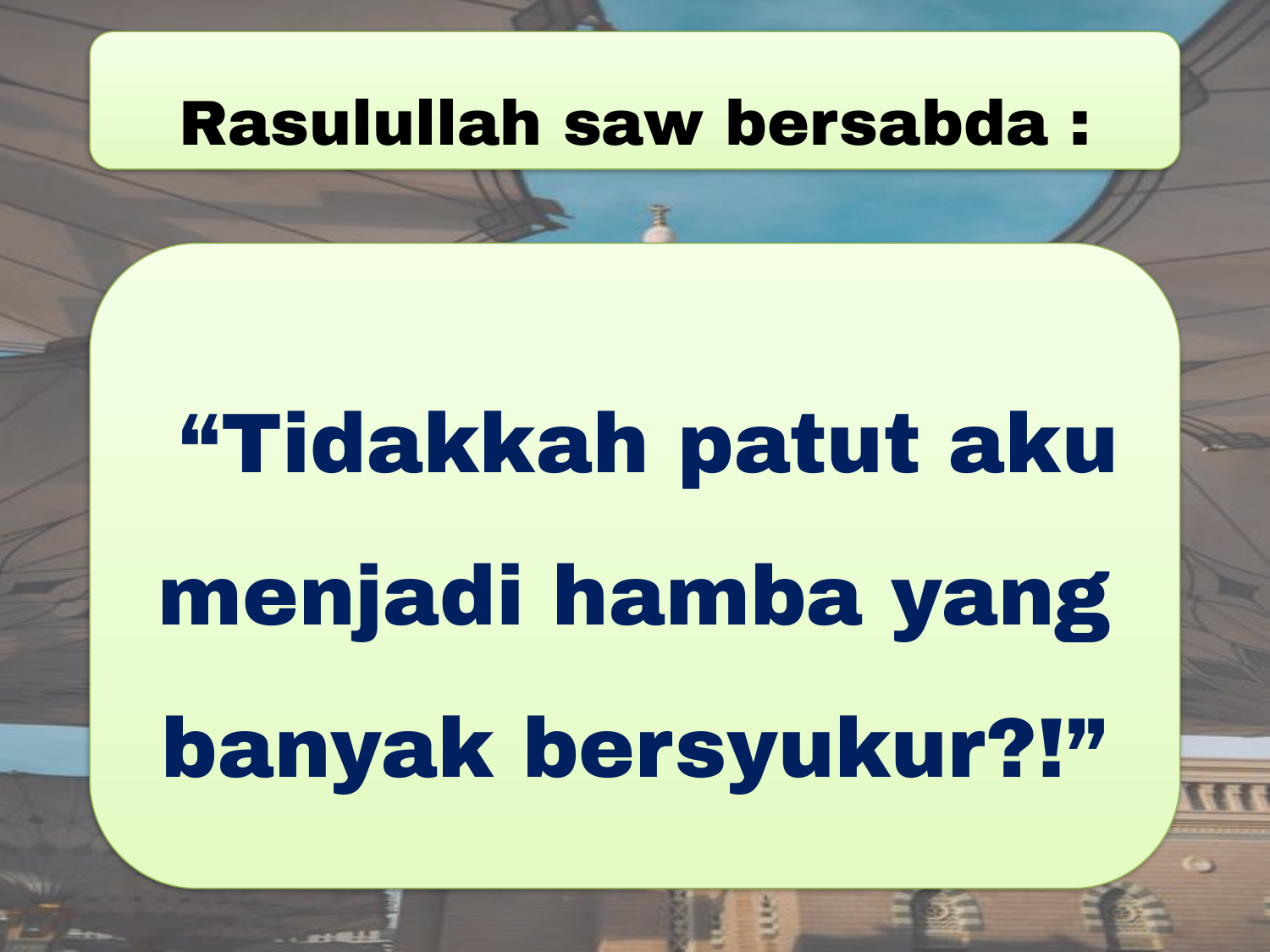

Rasulullah saw bersabda :
 “Tidakkah patut aku menjadi hamba yang banyak bersyukur?!”